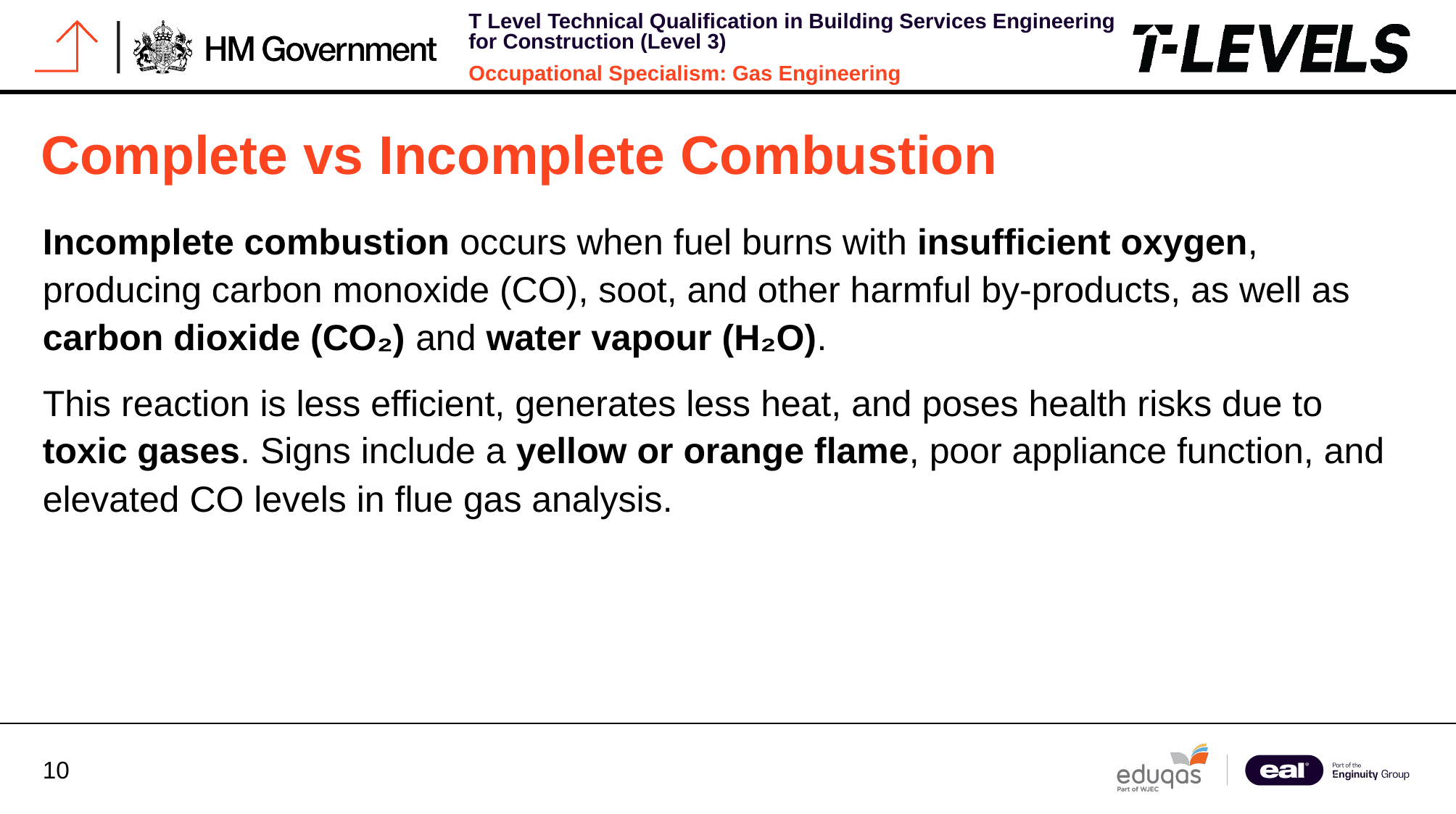

# Complete vs Incomplete Combustion
Incomplete combustion occurs when fuel burns with insufficient oxygen, producing carbon monoxide (CO), soot, and other harmful by-products, as well as carbon dioxide (CO₂) and water vapour (H₂O).
This reaction is less efficient, generates less heat, and poses health risks due to toxic gases. Signs include a yellow or orange flame, poor appliance function, and elevated CO levels in flue gas analysis.